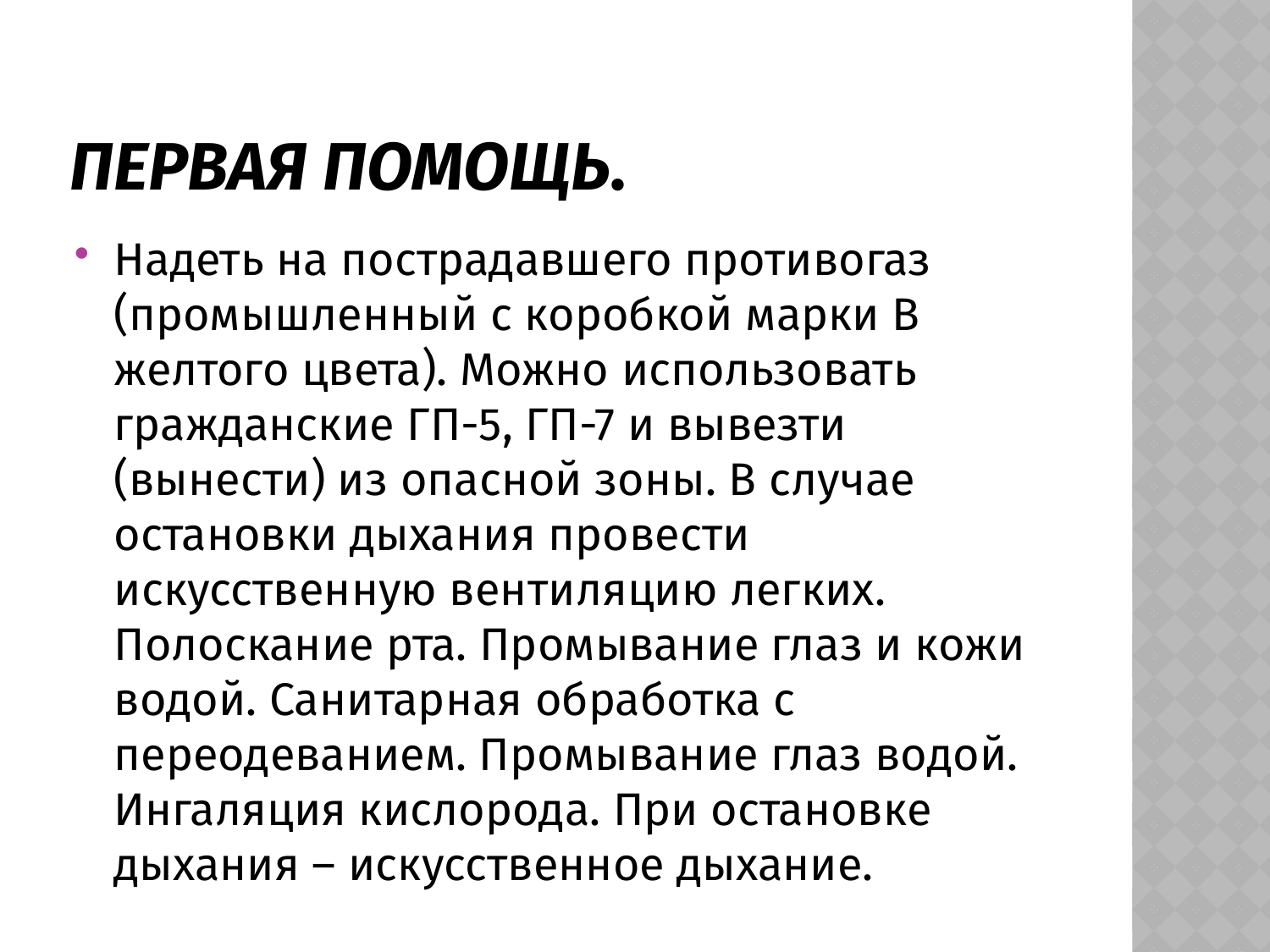

# Первая помощь.
Надеть на пострадавшего противогаз (промышленный с коробкой марки В желтого цвета). Можно использовать гражданские ГП-5, ГП-7 и вывезти (вынести) из опасной зоны. В случае остановки дыхания провести искусственную вентиляцию легких. Полоскание рта. Промывание глаз и кожи водой. Санитарная обработка с переодеванием. Промывание глаз водой. Ингаляция кислорода. При остановке дыхания – искусственное дыхание.